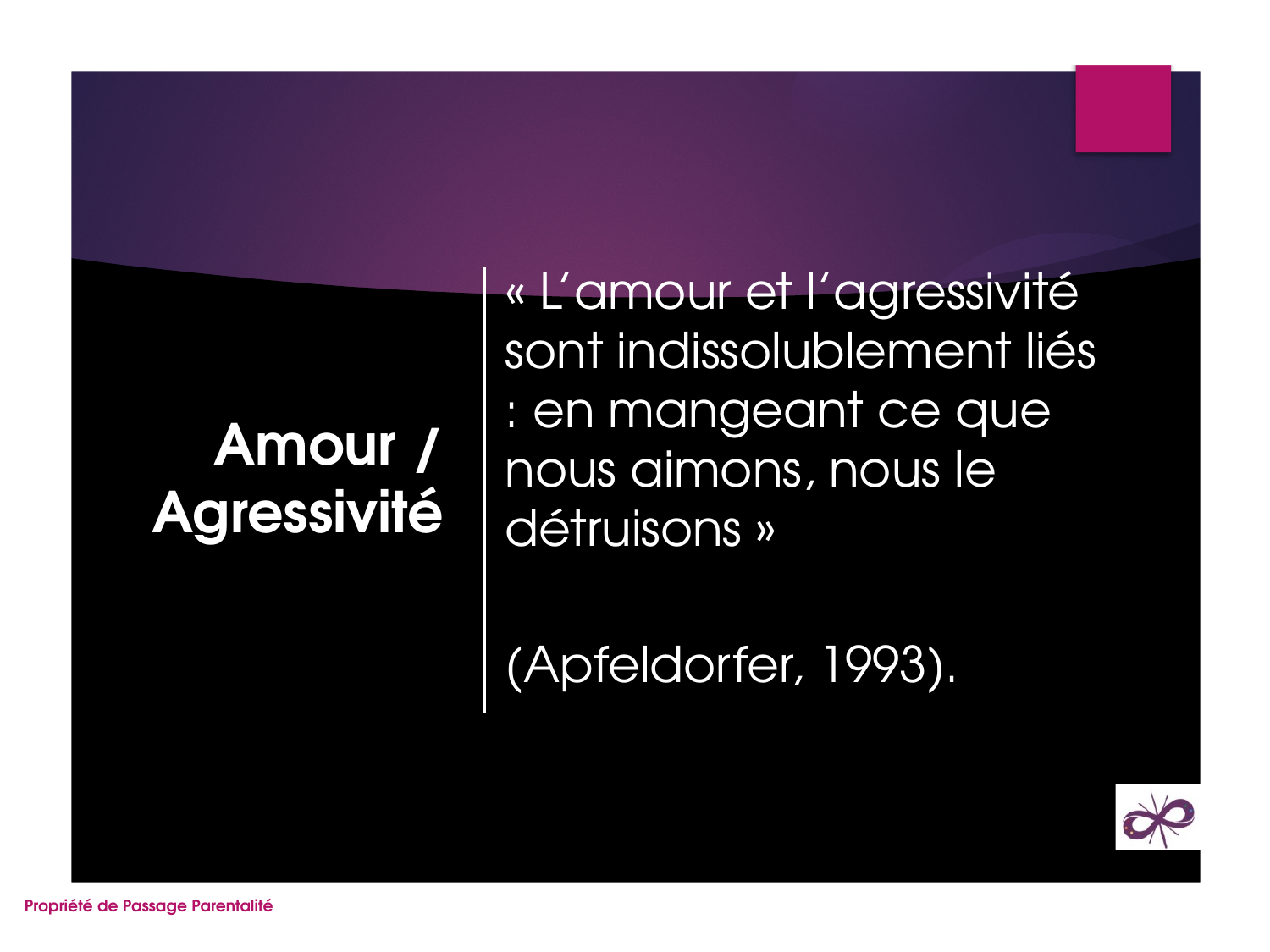

# Amour / Agressivité
« L’amour et l’agressivité sont indissolublement liés : en mangeant ce que nous aimons, nous le détruisons »
(Apfeldorfer, 1993).

Propriété de Passage Parentalité